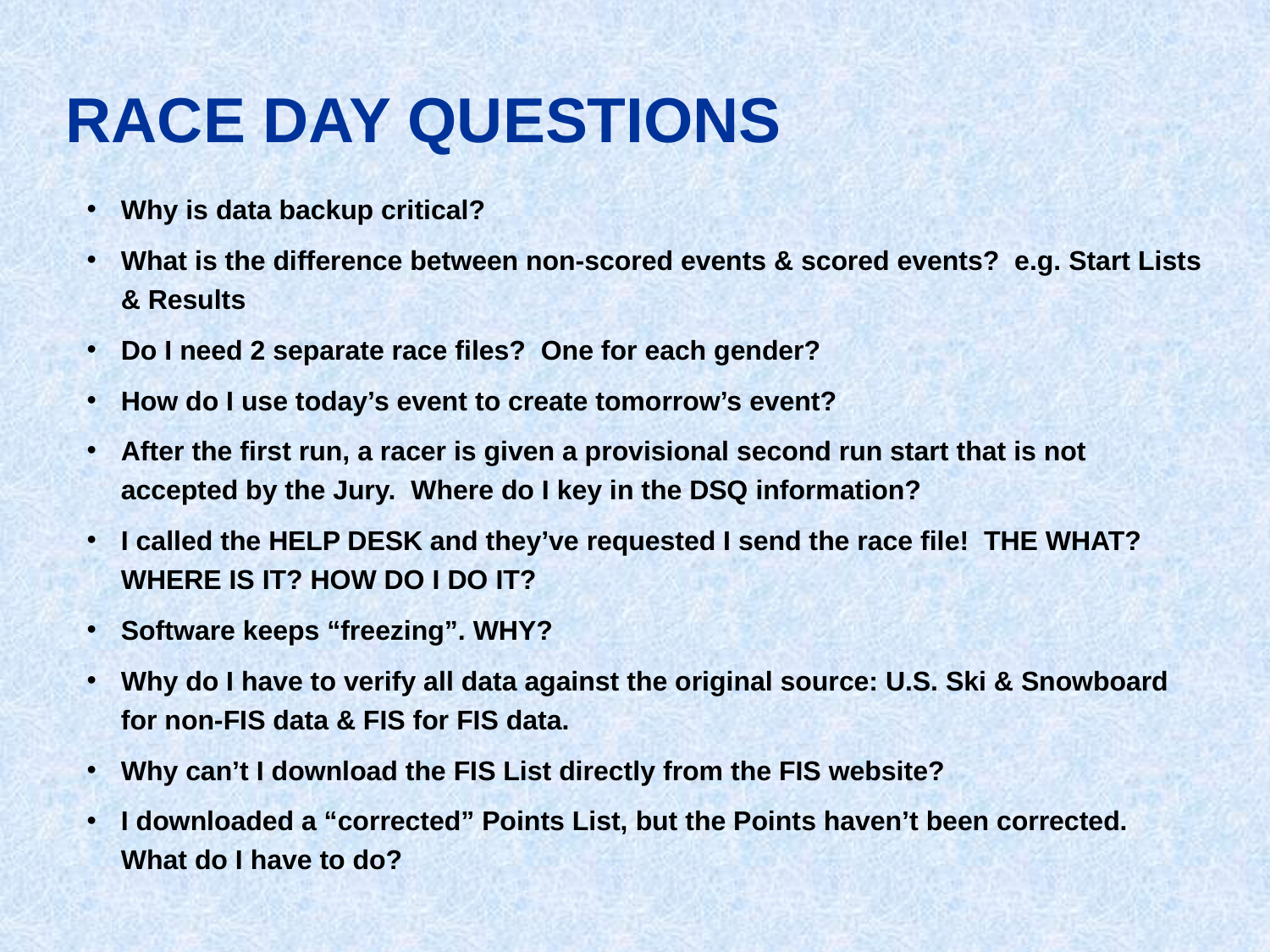

RACE DAY QUESTIONS
Why is data backup critical?
What is the difference between non-scored events & scored events?  e.g. Start Lists & Results
Do I need 2 separate race files?  One for each gender?
How do I use today’s event to create tomorrow’s event?
After the first run, a racer is given a provisional second run start that is not accepted by the Jury.  Where do I key in the DSQ information?
I called the HELP DESK and they’ve requested I send the race file!  THE WHAT?  WHERE IS IT? HOW DO I DO IT?
Software keeps “freezing”. WHY?
Why do I have to verify all data against the original source: U.S. Ski & Snowboard for non-FIS data & FIS for FIS data.
Why can’t I download the FIS List directly from the FIS website?
I downloaded a “corrected” Points List, but the Points haven’t been corrected.  What do I have to do?